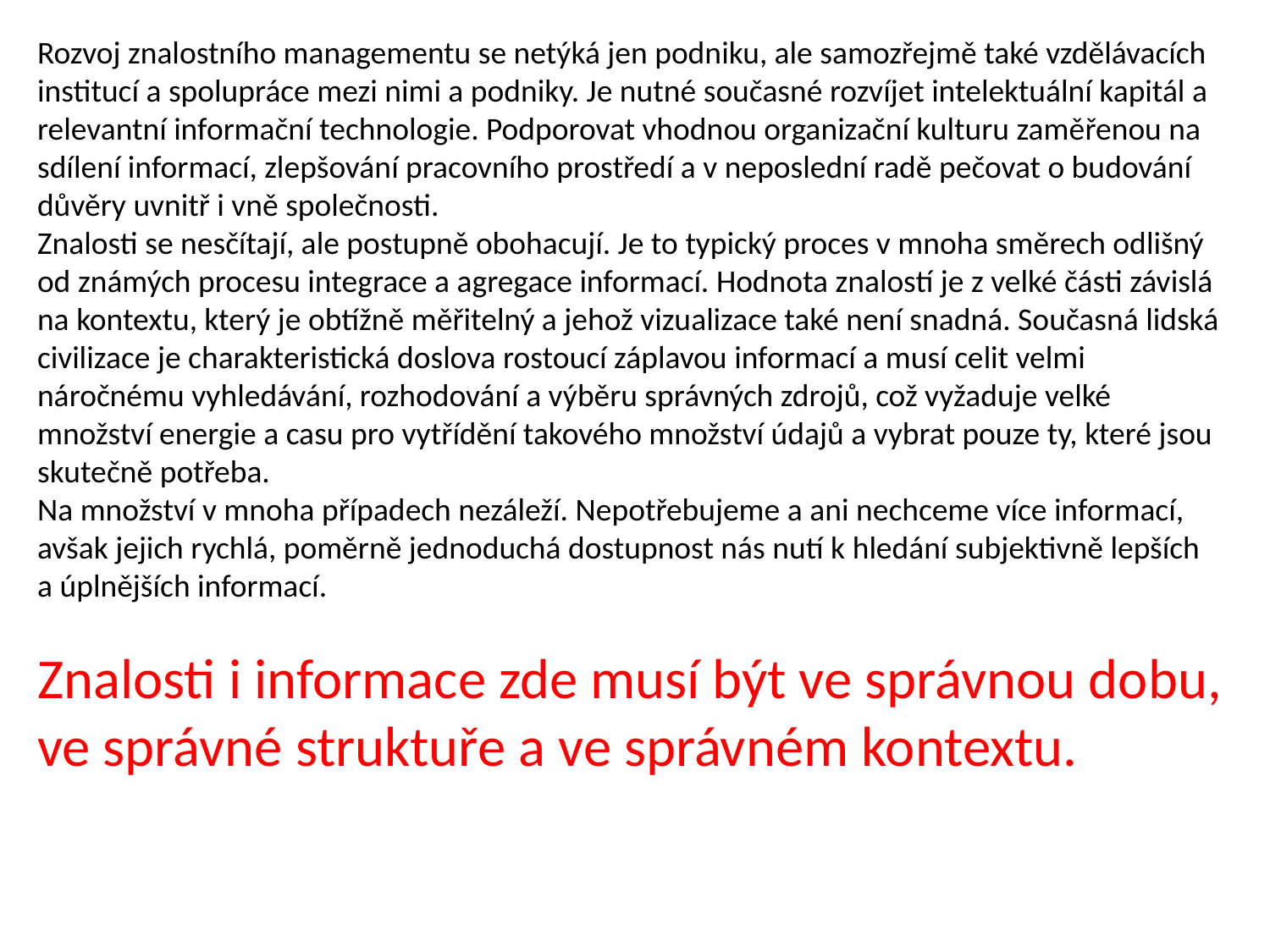

Rozvoj znalostního managementu se netýká jen podniku, ale samozřejmě také vzdělávacích institucí a spolupráce mezi nimi a podniky. Je nutné současné rozvíjet intelektuální kapitál a relevantní informační technologie. Podporovat vhodnou organizační kulturu zaměřenou na sdílení informací, zlepšování pracovního prostředí a v neposlední radě pečovat o budování důvěry uvnitř i vně společnosti.
Znalosti se nesčítají, ale postupně obohacují. Je to typický proces v mnoha směrech odlišný od známých procesu integrace a agregace informací. Hodnota znalostí je z velké části závislá na kontextu, který je obtížně měřitelný a jehož vizualizace také není snadná. Současná lidská civilizace je charakteristická doslova rostoucí záplavou informací a musí celit velmi náročnému vyhledávání, rozhodování a výběru správných zdrojů, což vyžaduje velké množství energie a casu pro vytřídění takového množství údajů a vybrat pouze ty, které jsou skutečně potřeba.
Na množství v mnoha případech nezáleží. Nepotřebujeme a ani nechceme více informací, avšak jejich rychlá, poměrně jednoduchá dostupnost nás nutí k hledání subjektivně lepších a úplnějších informací.

Znalosti i informace zde musí být ve správnou dobu, ve správné struktuře a ve správném kontextu.